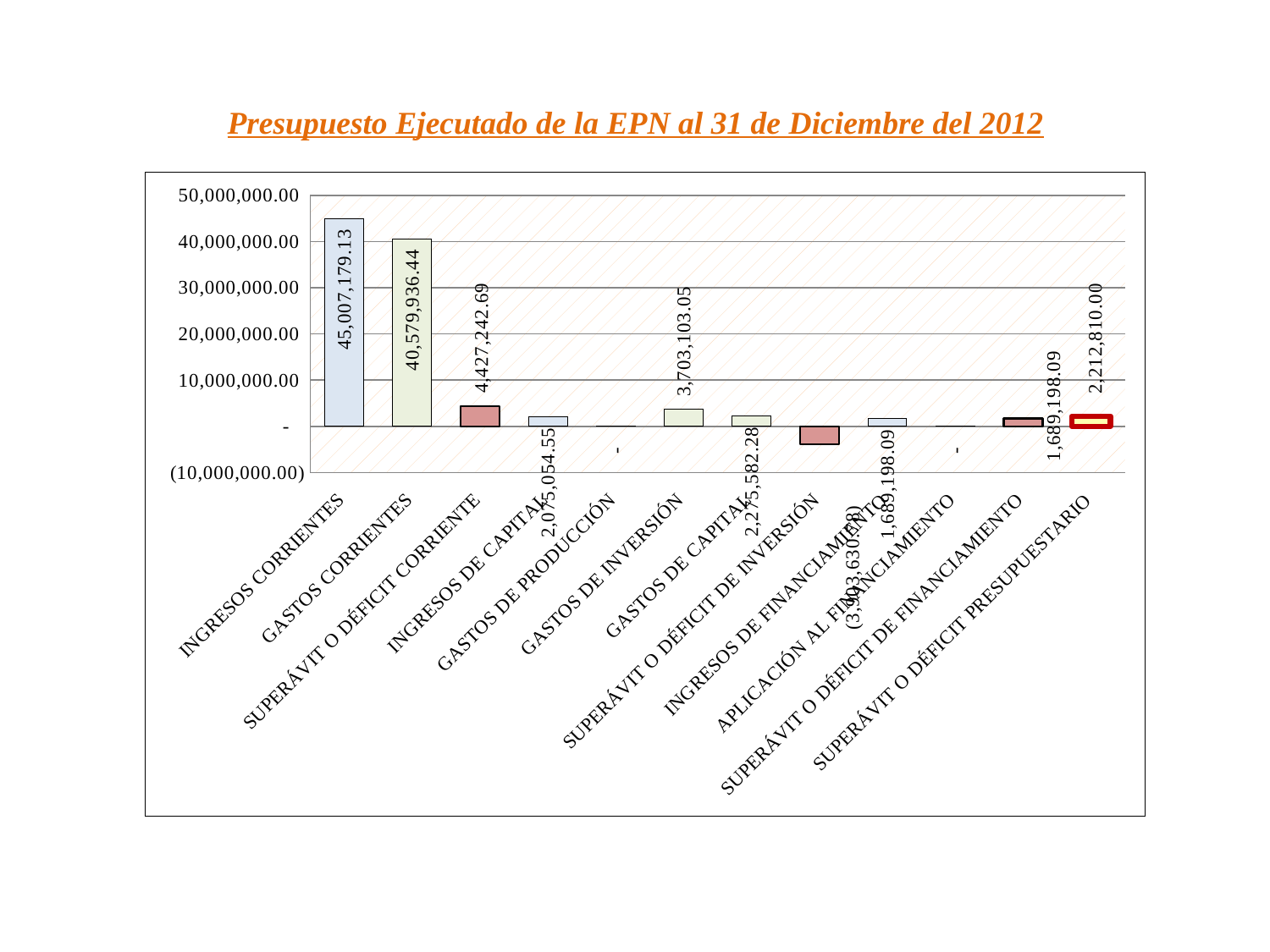

Presupuesto Ejecutado de la EPN al 31 de Diciembre del 2012

### Chart

| Category |  |
|---|---|
|  INGRESOS CORRIENTES  | 45007179.129999995 |
|  GASTOS CORRIENTES  | 40579936.44 |
|  SUPERÁVIT O DÉFICIT CORRIENTE  | 4427242.689999998 |
|  INGRESOS DE CAPITAL  | 2075054.55 |
|  GASTOS DE PRODUCCIÓN  | 0.0 |
|  GASTOS DE INVERSIÓN  | 3703103.05 |
|  GASTOS DE CAPITAL  | 2275582.28 |
|  SUPERÁVIT O DÉFICIT DE INVERSIÓN  | -3903630.7799999993 |
|  INGRESOS DE FINANCIAMIENTO  | 1689198.09 |
|  APLICACIÓN AL FINANCIAMIENTO  | 0.0 |
|  SUPERÁVIT O DÉFICIT DE FINANCIAMIENTO  | 1689198.09 |
|  SUPERÁVIT O DÉFICIT PRESUPUESTARIO  | 2212809.999999998 |